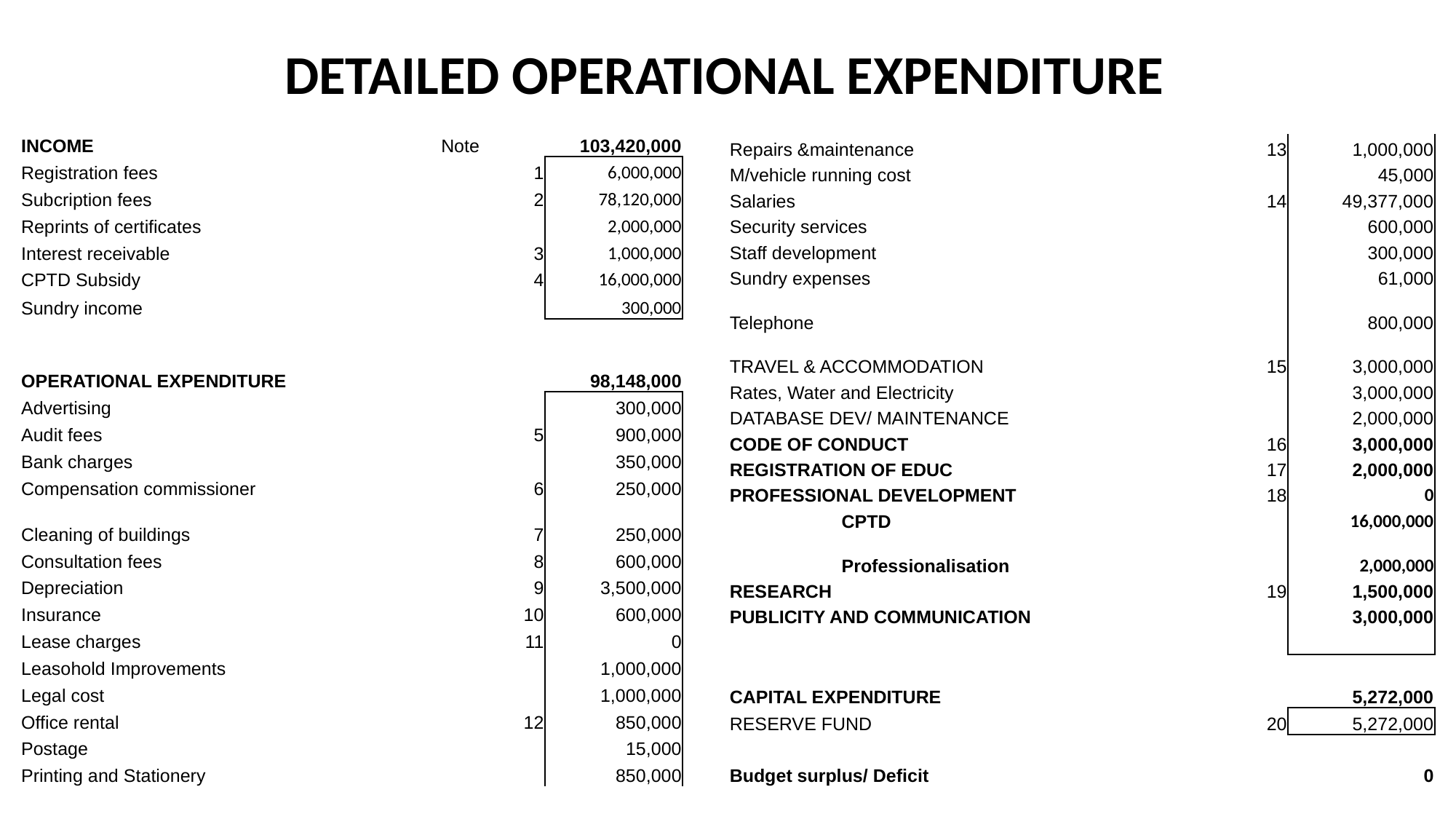

# DETAILED OPERATIONAL EXPENDITURE
| INCOME |  |  |  | Note | 103,420,000 |
| --- | --- | --- | --- | --- | --- |
| Registration fees |  |  |  | 1 | 6,000,000 |
| Subcription fees |  |  |  | 2 | 78,120,000 |
| Reprints of certificates |  |  |  |  | 2,000,000 |
| Interest receivable |  |  |  | 3 | 1,000,000 |
| CPTD Subsidy |  |  |  | 4 | 16,000,000 |
| Sundry income |  |  |  |  | 300,000 |
|  |  |  |  |  |  |
| OPERATIONAL EXPENDITURE |  |  |  |  | 98,148,000 |
| Advertising |  |  |  |  | 300,000 |
| Audit fees |  |  |  | 5 | 900,000 |
| Bank charges |  |  |  |  | 350,000 |
| Compensation commissioner |  |  |  | 6 | 250,000 |
| Cleaning of buildings |  |  |  | 7 | 250,000 |
| Consultation fees |  |  |  | 8 | 600,000 |
| Depreciation |  |  |  | 9 | 3,500,000 |
| Insurance |  |  |  | 10 | 600,000 |
| Lease charges |  |  |  | 11 | 0 |
| Leasohold Improvements |  |  |  |  | 1,000,000 |
| Legal cost |  |  |  |  | 1,000,000 |
| Office rental |  |  |  | 12 | 850,000 |
| Postage |  |  |  |  | 15,000 |
| Printing and Stationery |  |  |  |  | 850,000 |
| Repairs &maintenance |  |  |  | 13 | 1,000,000 |
| --- | --- | --- | --- | --- | --- |
| M/vehicle running cost |  |  |  |  | 45,000 |
| Salaries |  |  |  | 14 | 49,377,000 |
| Security services |  |  |  |  | 600,000 |
| Staff development |  |  |  |  | 300,000 |
| Sundry expenses |  |  |  |  | 61,000 |
| Telephone |  |  |  |  | 800,000 |
| TRAVEL & ACCOMMODATION |  |  |  | 15 | 3,000,000 |
| Rates, Water and Electricity |  |  |  |  | 3,000,000 |
| DATABASE DEV/ MAINTENANCE |  |  |  |  | 2,000,000 |
| CODE OF CONDUCT |  |  |  | 16 | 3,000,000 |
| REGISTRATION OF EDUC |  |  |  | 17 | 2,000,000 |
| PROFESSIONAL DEVELOPMENT |  |  |  | 18 | 0 |
|  | CPTD |  |  |  | 16,000,000 |
|  | Professionalisation |  |  |  | 2,000,000 |
| RESEARCH |  |  |  | 19 | 1,500,000 |
| PUBLICITY AND COMMUNICATION |  |  |  |  | 3,000,000 |
|  |  |  |  |  |  |
|  |  |  |  |  |  |
| CAPITAL EXPENDITURE |  |  |  |  | 5,272,000 |
| RESERVE FUND |  |  |  | 20 | 5,272,000 |
|  |  |  |  |  |  |
| Budget surplus/ Deficit |  |  |  |  | 0 |